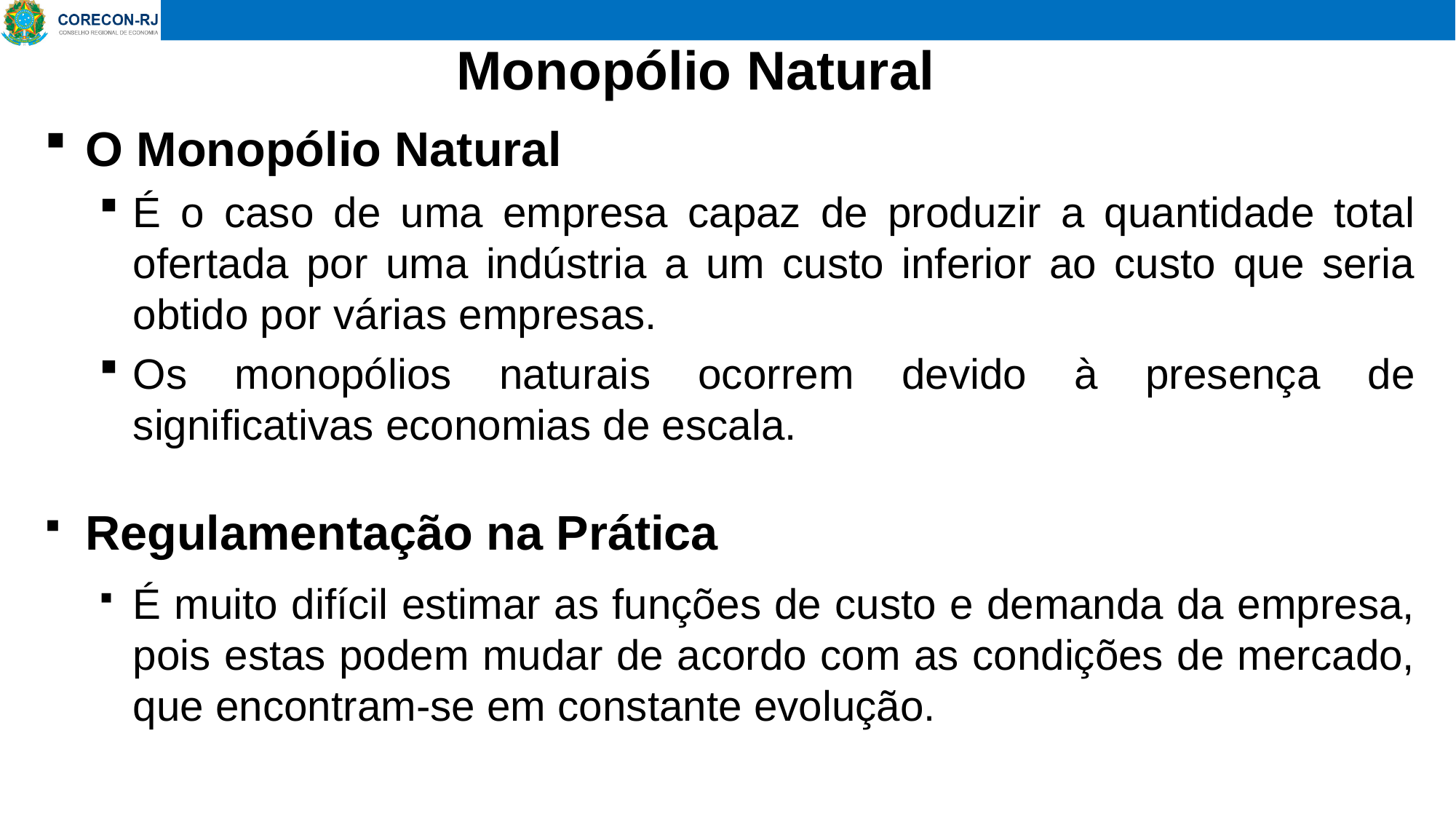

# Monopólio Natural
O Monopólio Natural
É o caso de uma empresa capaz de produzir a quantidade total ofertada por uma indústria a um custo inferior ao custo que seria obtido por várias empresas.
Os monopólios naturais ocorrem devido à presença de significativas economias de escala.

Regulamentação na Prática
É muito difícil estimar as funções de custo e demanda da empresa, pois estas podem mudar de acordo com as condições de mercado, que encontram-se em constante evolução.